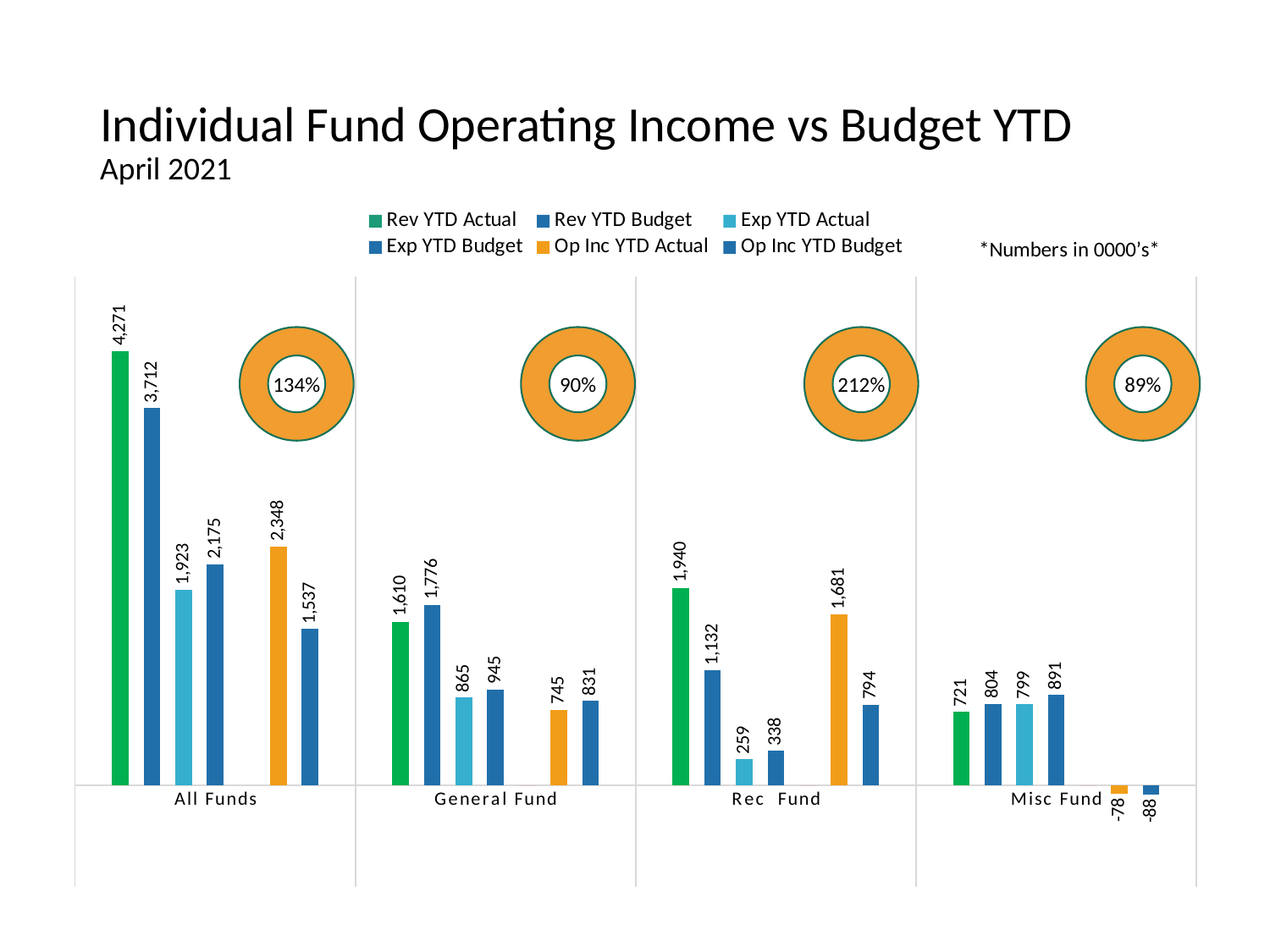

# Individual Fund Operating Income vs Budget YTD April 2021

### Chart

| Category | Rev YTD Actual | Rev YTD Budget | Exp YTD Actual | Exp YTD Budget | Column1 | Op Inc YTD Actual | Op Inc YTD Budget |
|---|---|---|---|---|---|---|---|
| All Funds | 4270896.37 | 3712087.3800000004 | 1922970.54 | 2175029.85 | None | 2347925.83 | 1537057.5300000003 |
| General Fund | 1609943.54 | 1776370.59 | 864590.81 | 945340.44 | 0.0 | 745352.73 | 831030.1500000001 |
| Rec  Fund | 1939851.07 | 1132029.23 | 258960.09 | 338435.55 | 0.0 | 1680890.98 | 793593.6799999999 |
| Misc Fund | 721101.76 | 803687.56 | 799419.64 | 891253.86 | 0.0 | -78317.88 | -87566.29999999993 |
90%
212%
89%
134%